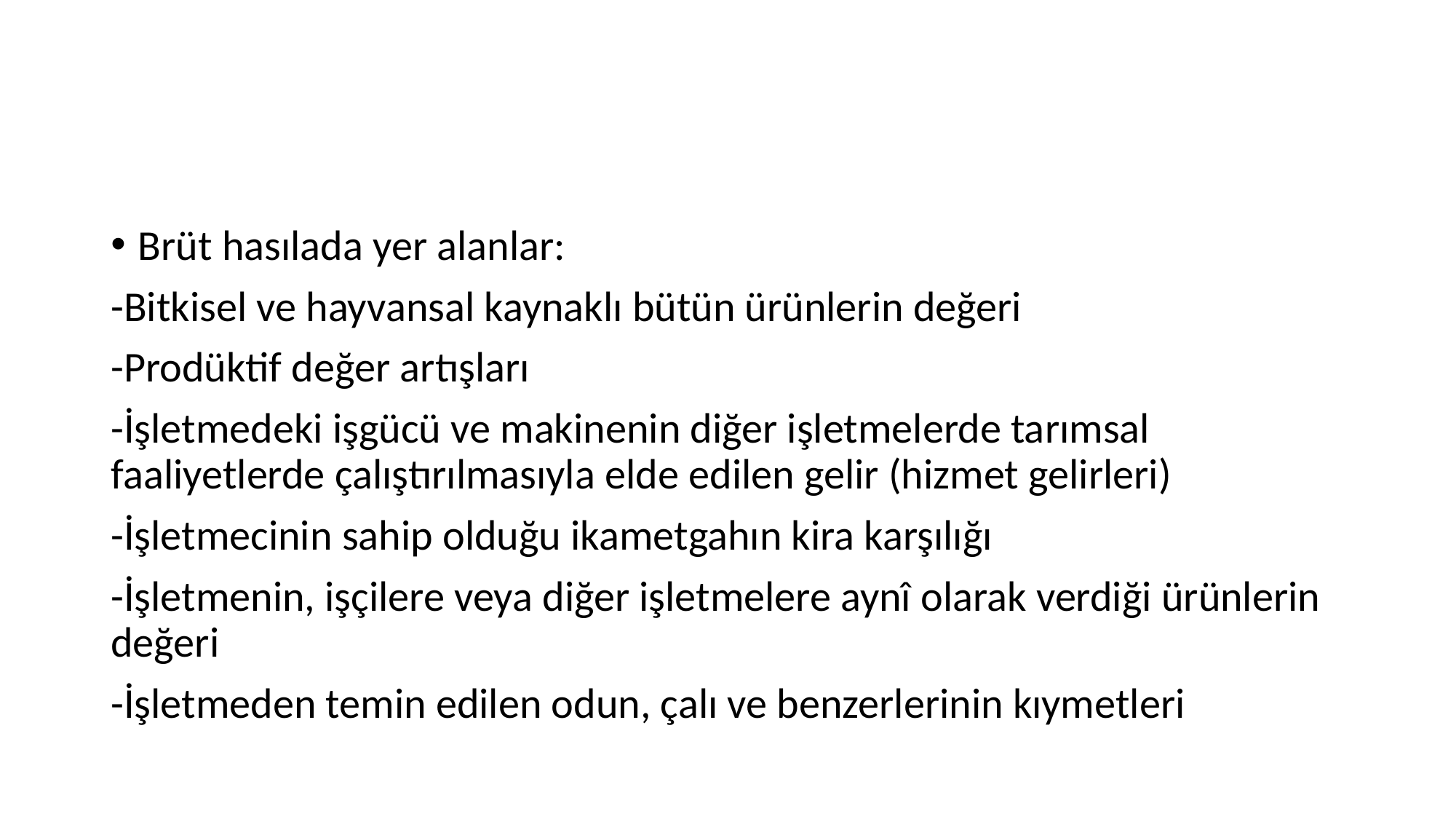

#
Brüt hasılada yer alanlar:
-Bitkisel ve hayvansal kaynaklı bütün ürünlerin değeri
-Prodüktif değer artışları
-İşletmedeki işgücü ve makinenin diğer işletmelerde tarımsal faaliyetlerde çalıştırılmasıyla elde edilen gelir (hizmet gelirleri)
-İşletmecinin sahip olduğu ikametgahın kira karşılığı
-İşletmenin, işçilere veya diğer işletmelere aynî olarak verdiği ürünlerin değeri
-İşletmeden temin edilen odun, çalı ve benzerlerinin kıymetleri